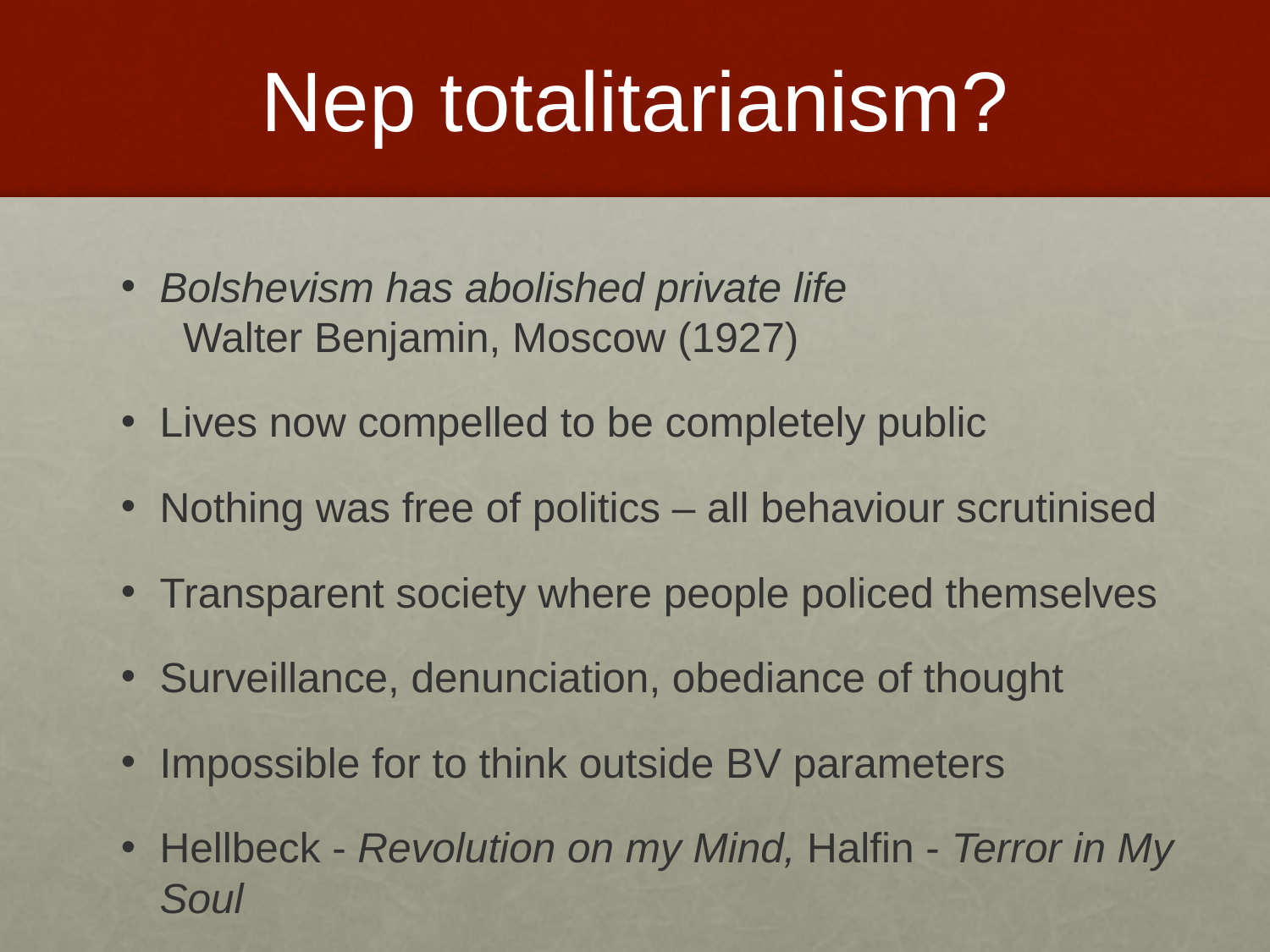

# Nep totalitarianism?
Bolshevism has abolished private life                                    Walter Benjamin, Moscow (1927)
Lives now compelled to be completely public
Nothing was free of politics – all behaviour scrutinised
Transparent society where people policed themselves
Surveillance, denunciation, obediance of thought
Impossible for to think outside BV parameters
Hellbeck - Revolution on my Mind, Halfin - Terror in My Soul